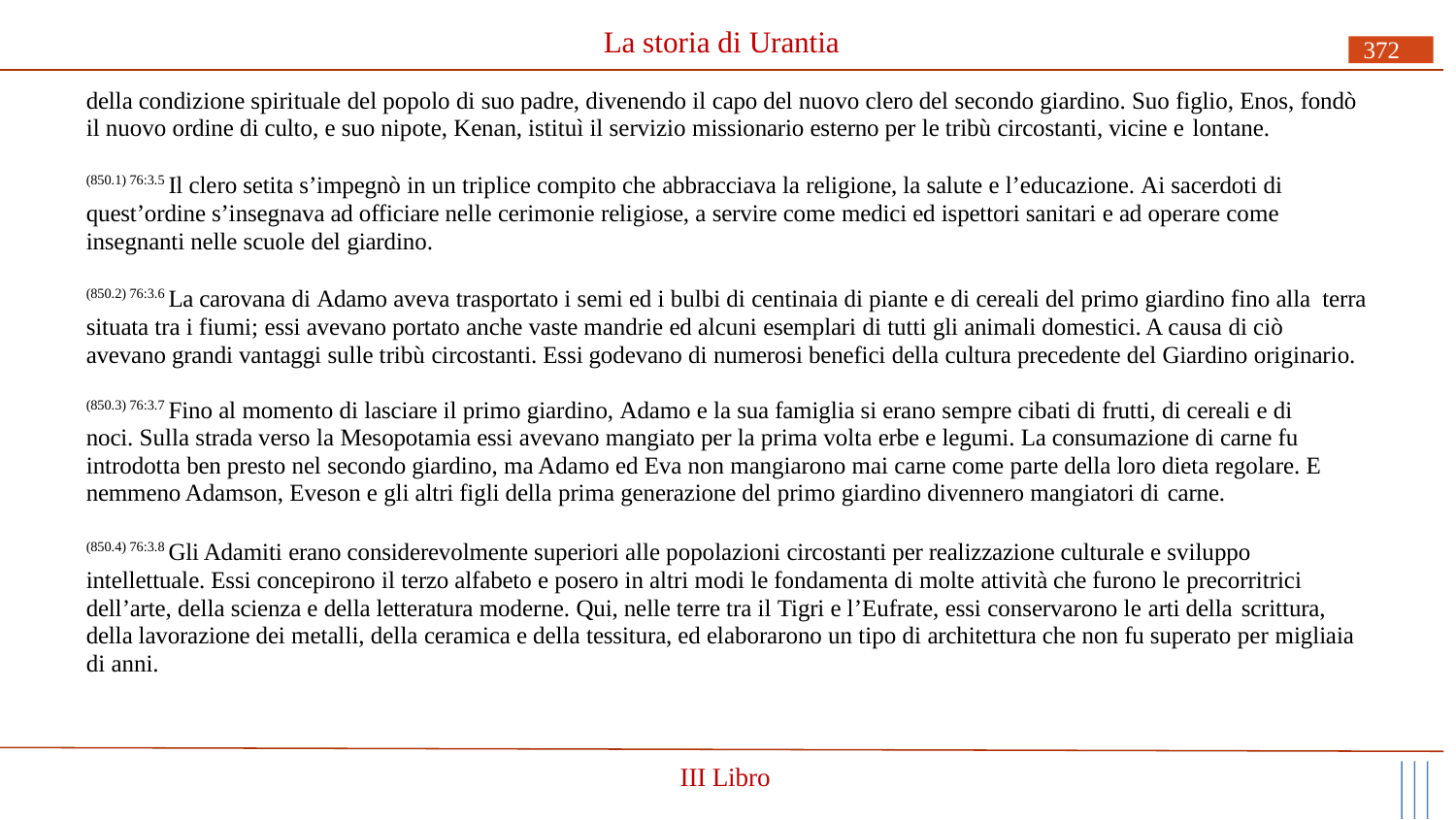

# La storia di Urantia
372

della condizione spirituale del popolo di suo padre, divenendo il capo del nuovo clero del secondo giardino. Suo figlio, Enos, fondò  il nuovo ordine di culto, e suo nipote, Kenan, istituì il servizio missionario esterno per le tribù circostanti, vicine e lontane.

(850.1) 76:3.5 Il clero setita s’impegnò in un triplice compito che abbracciava la religione, la salute e l’educazione. Ai sacerdoti di  quest’ordine s’insegnava ad officiare nelle cerimonie religiose, a servire come medici ed ispettori sanitari e ad operare come  insegnanti nelle scuole del giardino.

(850.2) 76:3.6 La carovana di Adamo aveva trasportato i semi ed i bulbi di centinaia di piante e di cereali del primo giardino fino alla  terra situata tra i fiumi; essi avevano portato anche vaste mandrie ed alcuni esemplari di tutti gli animali domestici. A causa di ciò  avevano grandi vantaggi sulle tribù circostanti. Essi godevano di numerosi benefici della cultura precedente del Giardino originario.

(850.3) 76:3.7 Fino al momento di lasciare il primo giardino, Adamo e la sua famiglia si erano sempre cibati di frutti, di cereali e di  noci. Sulla strada verso la Mesopotamia essi avevano mangiato per la prima volta erbe e legumi. La consumazione di carne fu  introdotta ben presto nel secondo giardino, ma Adamo ed Eva non mangiarono mai carne come parte della loro dieta regolare. E  nemmeno Adamson, Eveson e gli altri figli della prima generazione del primo giardino divennero mangiatori di carne.

(850.4) 76:3.8 Gli Adamiti erano considerevolmente superiori alle popolazioni circostanti per realizzazione culturale e sviluppo  intellettuale. Essi concepirono il terzo alfabeto e posero in altri modi le fondamenta di molte attività che furono le precorritrici  dell’arte, della scienza e della letteratura moderne. Qui, nelle terre tra il Tigri e l’Eufrate, essi conservarono le arti della scrittura,
della lavorazione dei metalli, della ceramica e della tessitura, ed elaborarono un tipo di architettura che non fu superato per migliaia  di anni.

III Libro